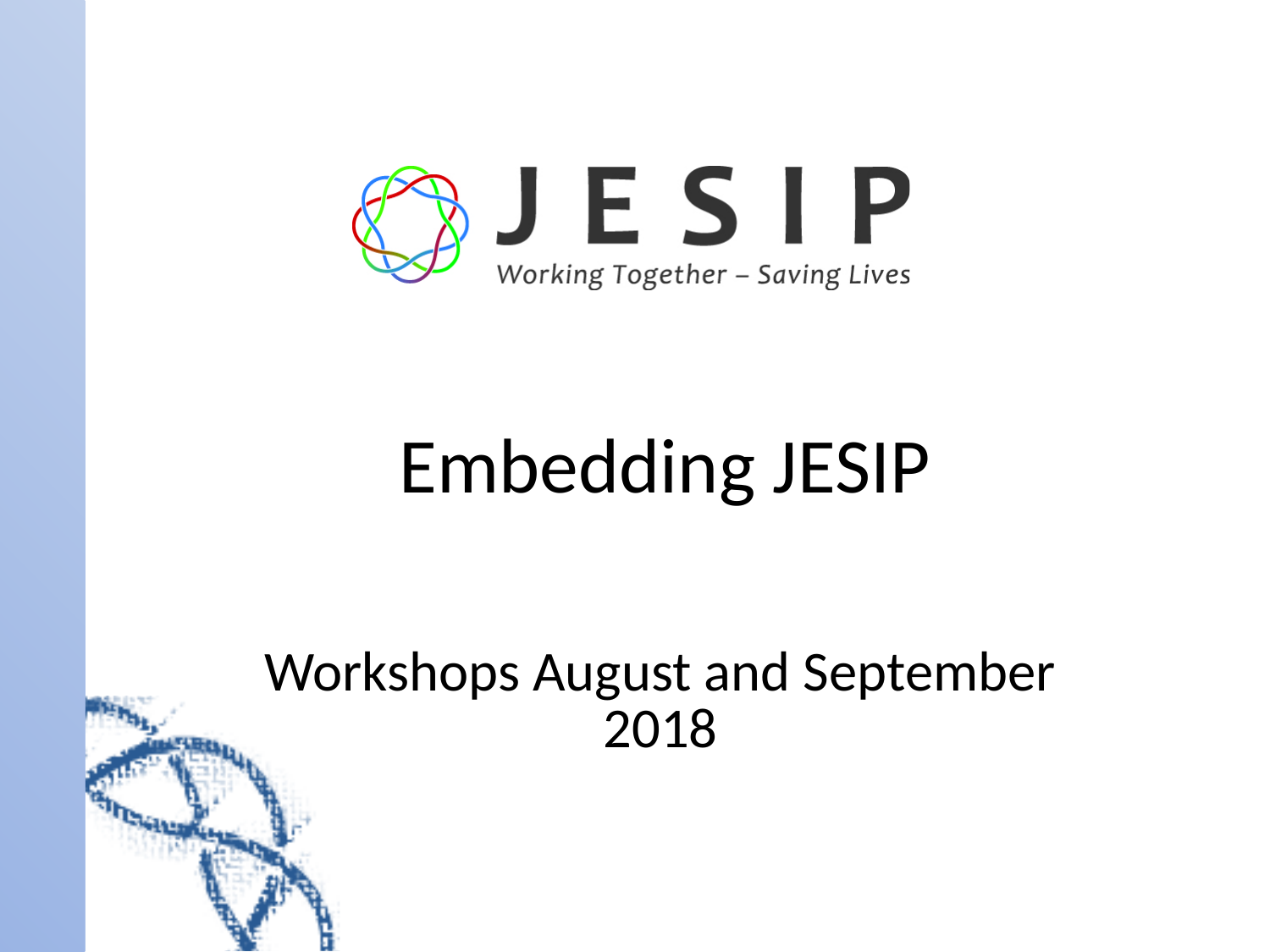

# Embedding JESIP
Workshops August and September 2018